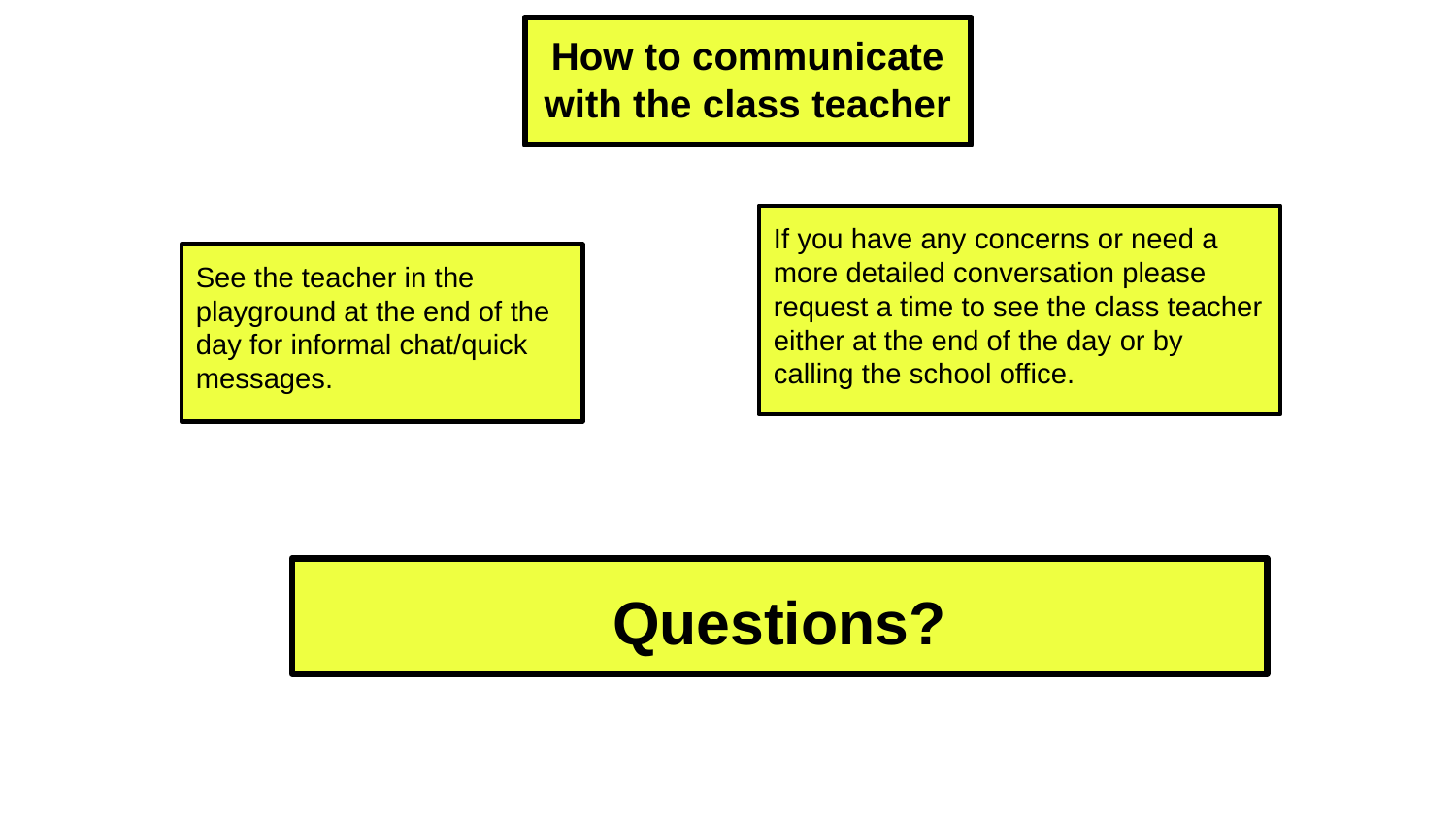

How to communicate with the class teacher
If you have any concerns or need a more detailed conversation please request a time to see the class teacher either at the end of the day or by calling the school office.
See the teacher in the playground at the end of the day for informal chat/quick messages.
Questions?